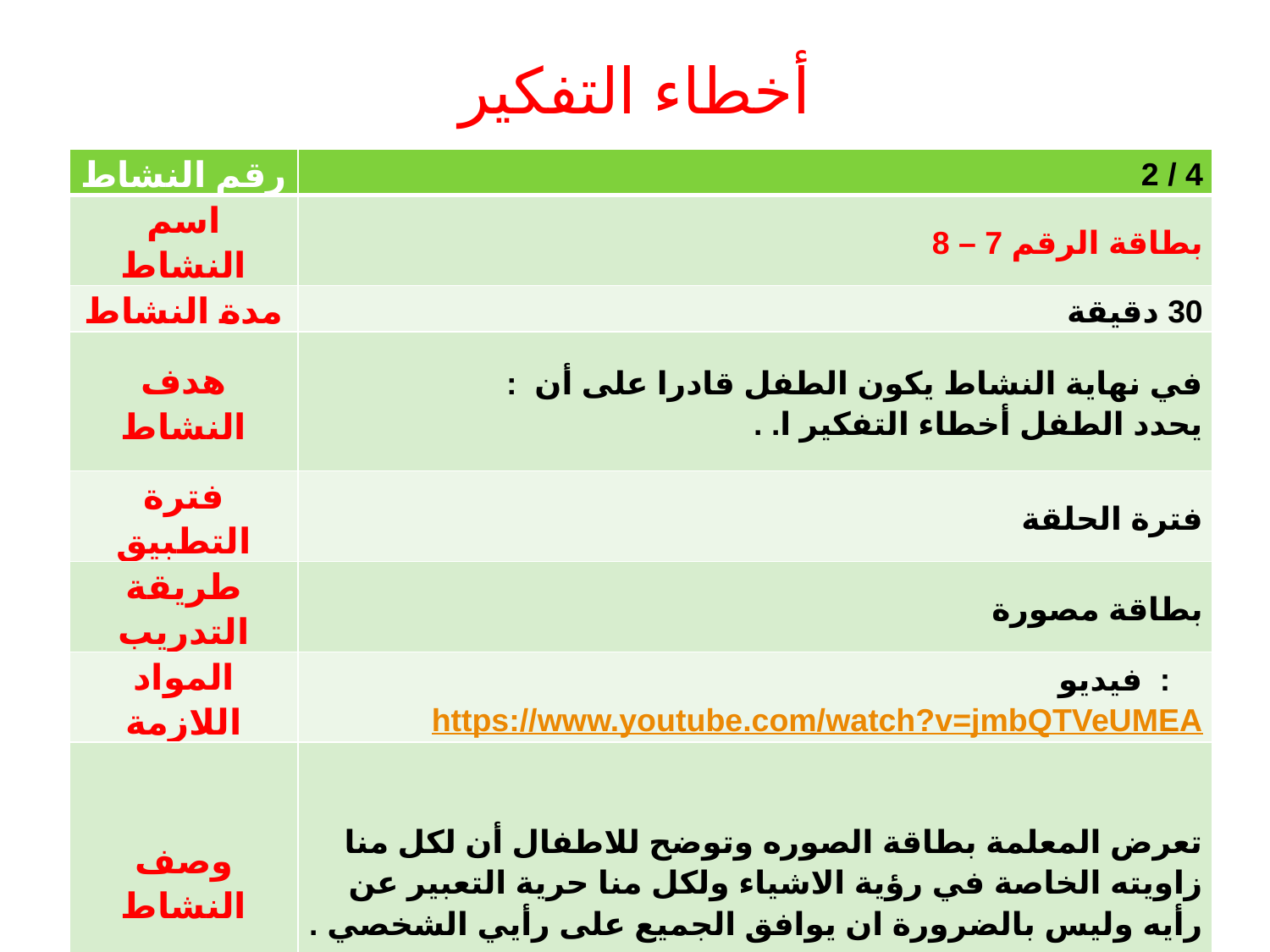

# أخطاء التفكير
| رقم النشاط | 4 / 2 |
| --- | --- |
| اسم النشاط | بطاقة الرقم 7 – 8 |
| مدة النشاط | 30 دقيقة |
| هدف النشاط | في نهاية النشاط يكون الطفل قادرا على أن : يحدد الطفل أخطاء التفكير ا. . |
| فترة التطبيق | فترة الحلقة |
| طريقة التدريب | بطاقة مصورة |
| المواد اللازمة | : فيديو https://www.youtube.com/watch?v=jmbQTVeUMEA |
| وصف النشاط | تعرض المعلمة بطاقة الصوره وتوضح للاطفال أن لكل منا زاويته الخاصة في رؤية الاشياء ولكل منا حرية التعبير عن رأيه وليس بالضرورة ان يوافق الجميع على رأيي الشخصي . |